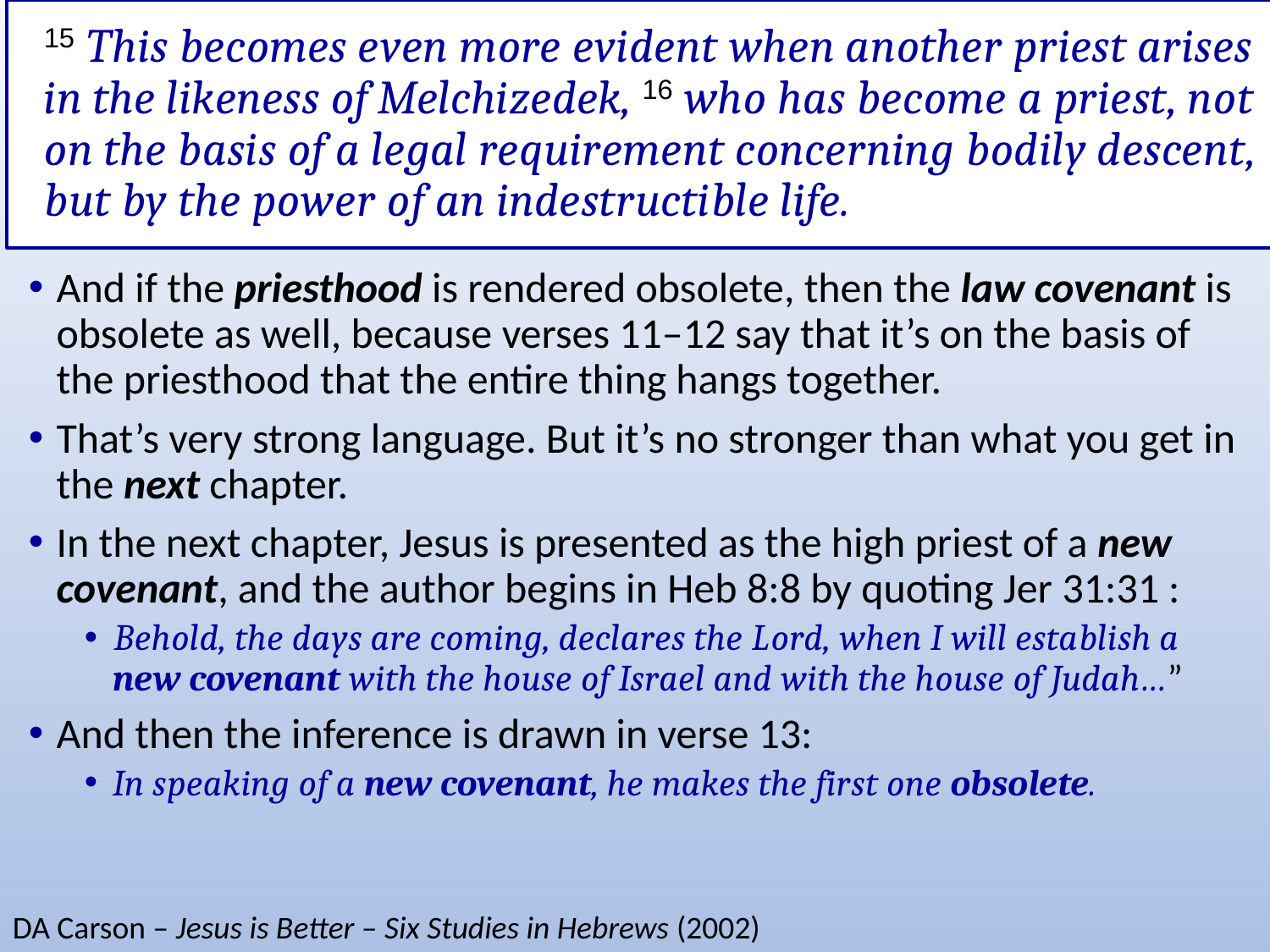

# 15 This becomes even more evident when another priest arises in the likeness of Melchizedek, 16 who has become a priest, not on the basis of a legal requirement concerning bodily descent, but by the power of an indestructible life.
And if the priesthood is rendered obsolete, then the law covenant is obsolete as well, because verses 11–12 say that it’s on the basis of the priesthood that the entire thing hangs together.
That’s very strong language. But it’s no stronger than what you get in the next chapter.
In the next chapter, Jesus is presented as the high priest of a new covenant, and the author begins in Heb 8:8 by quoting Jer 31:31 :
Behold, the days are coming, declares the Lord, when I will establish a new covenant with the house of Israel and with the house of Judah…”
And then the inference is drawn in verse 13:
In speaking of a new covenant, he makes the first one obsolete.

DA Carson – Jesus is Better – Six Studies in Hebrews (2002)